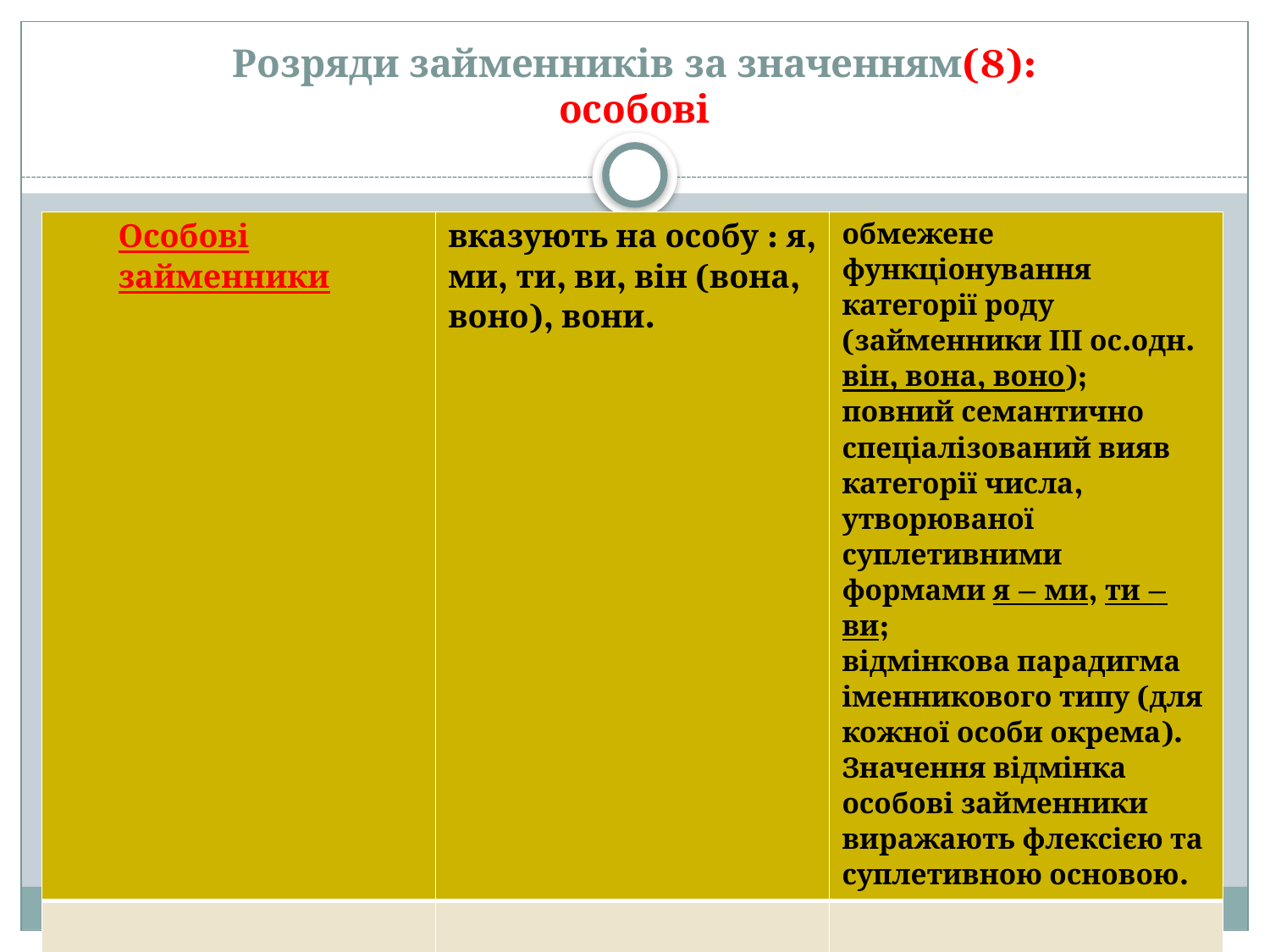

# Розряди займенників за значенням(8): особові
| Особові займенники | вказують на особу : я, ми, ти, ви, він (вона, воно), вони. | обмежене функціонування категорії роду (займенники ІІІ ос.одн. він, вона, воно); повний семантично спеціалізований вияв категорії числа, утворюваної суплетивними формами я – ми, ти – ви; відмінкова парадигма іменникового типу (для кожної особи окрема). Значення відмінка особові займенники виражають флексією та суплетивною основою. |
| --- | --- | --- |
|  |  |  |
|  |  |  |